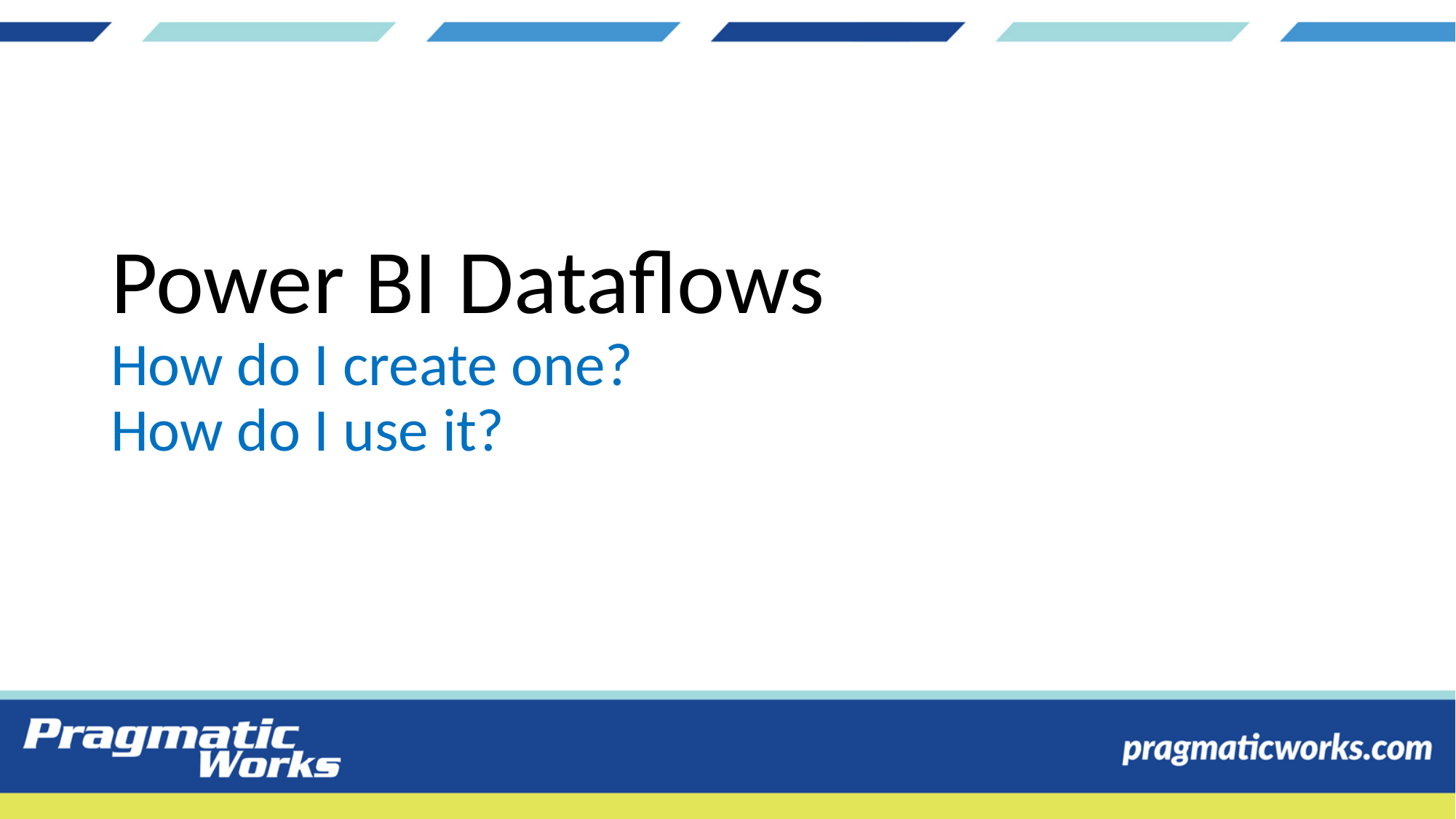

# Power BI Dataflows How do I create one? How do I use it?